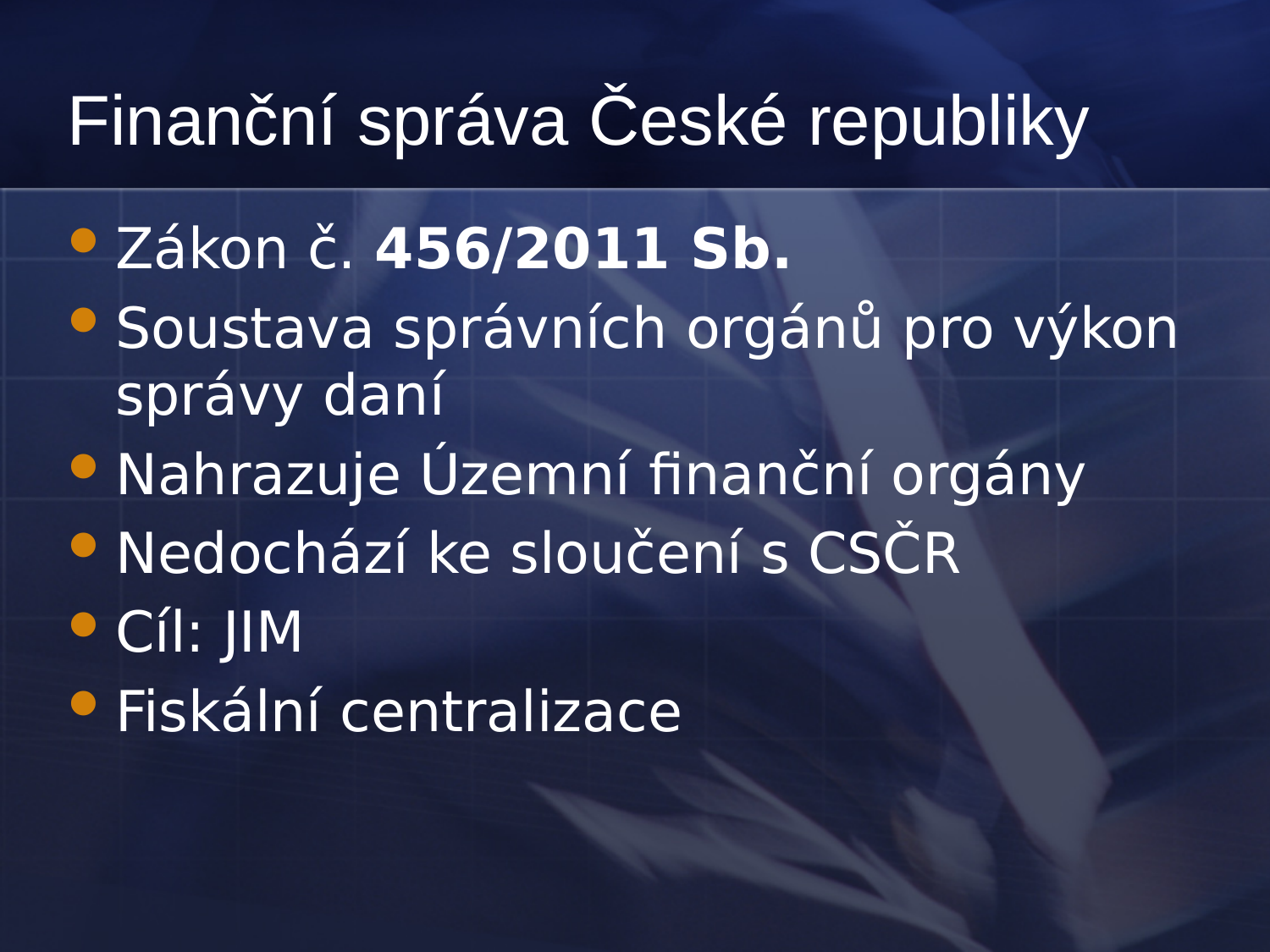

# Finanční správa České republiky
Zákon č. 456/2011 Sb.
Soustava správních orgánů pro výkon správy daní
Nahrazuje Územní finanční orgány
Nedochází ke sloučení s CSČR
Cíl: JIM
Fiskální centralizace